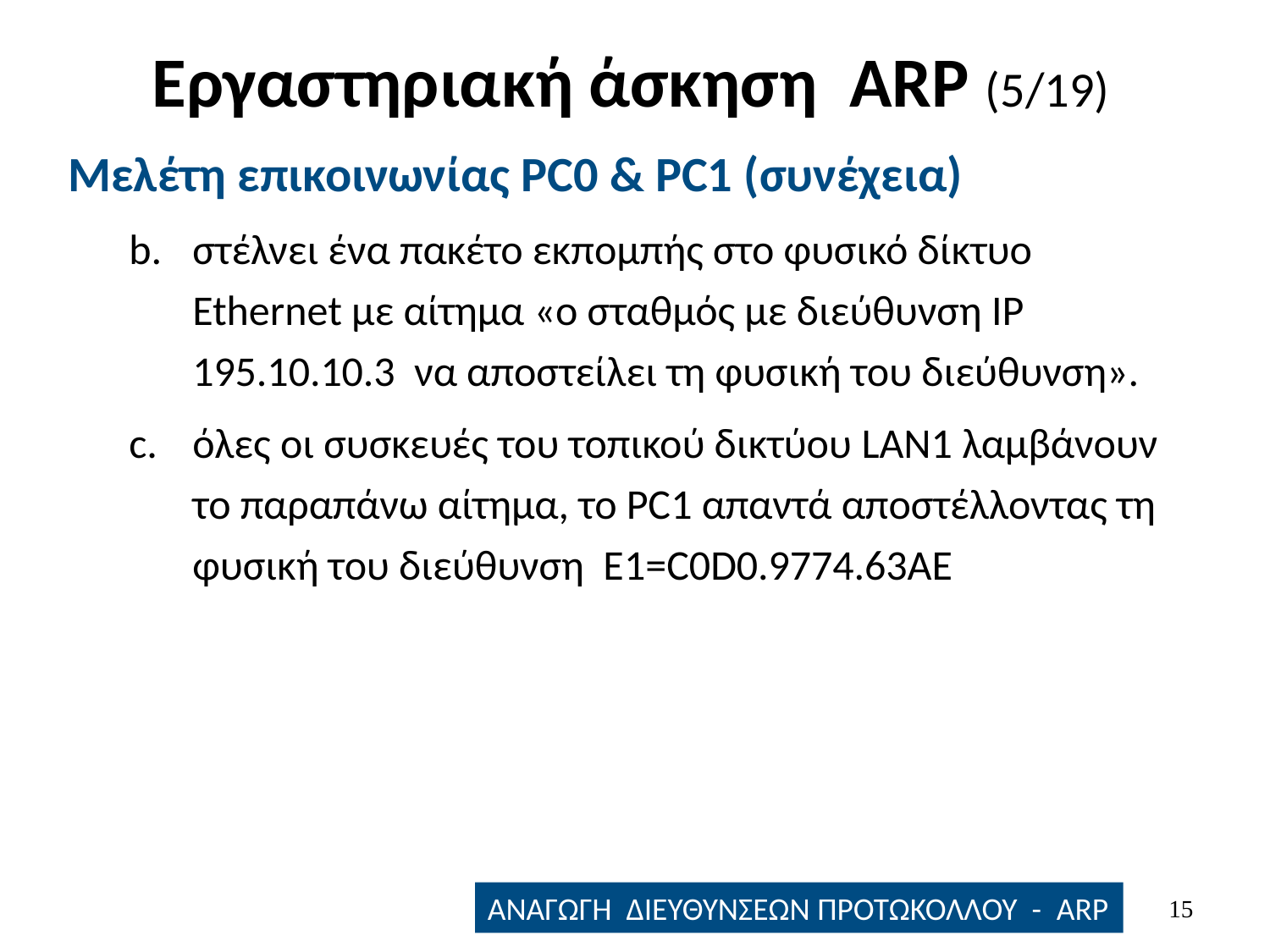

# Εργαστηριακή άσκηση  ARP (5/19)
Μελέτη επικοινωνίας PC0 & PC1 (συνέχεια)
στέλνει ένα πακέτο εκπομπής στο φυσικό δίκτυο Ethernet με αίτημα «ο σταθμός με διεύθυνση IP 195.10.10.3  να αποστείλει τη φυσική του διεύθυνση».
όλες οι συσκευές του τοπικού δικτύου LAN1 λαμβάνουν το παραπάνω αίτημα, το PC1 απαντά αποστέλλοντας τη φυσική του διεύθυνση  Ε1=C0D0.9774.63AE

15